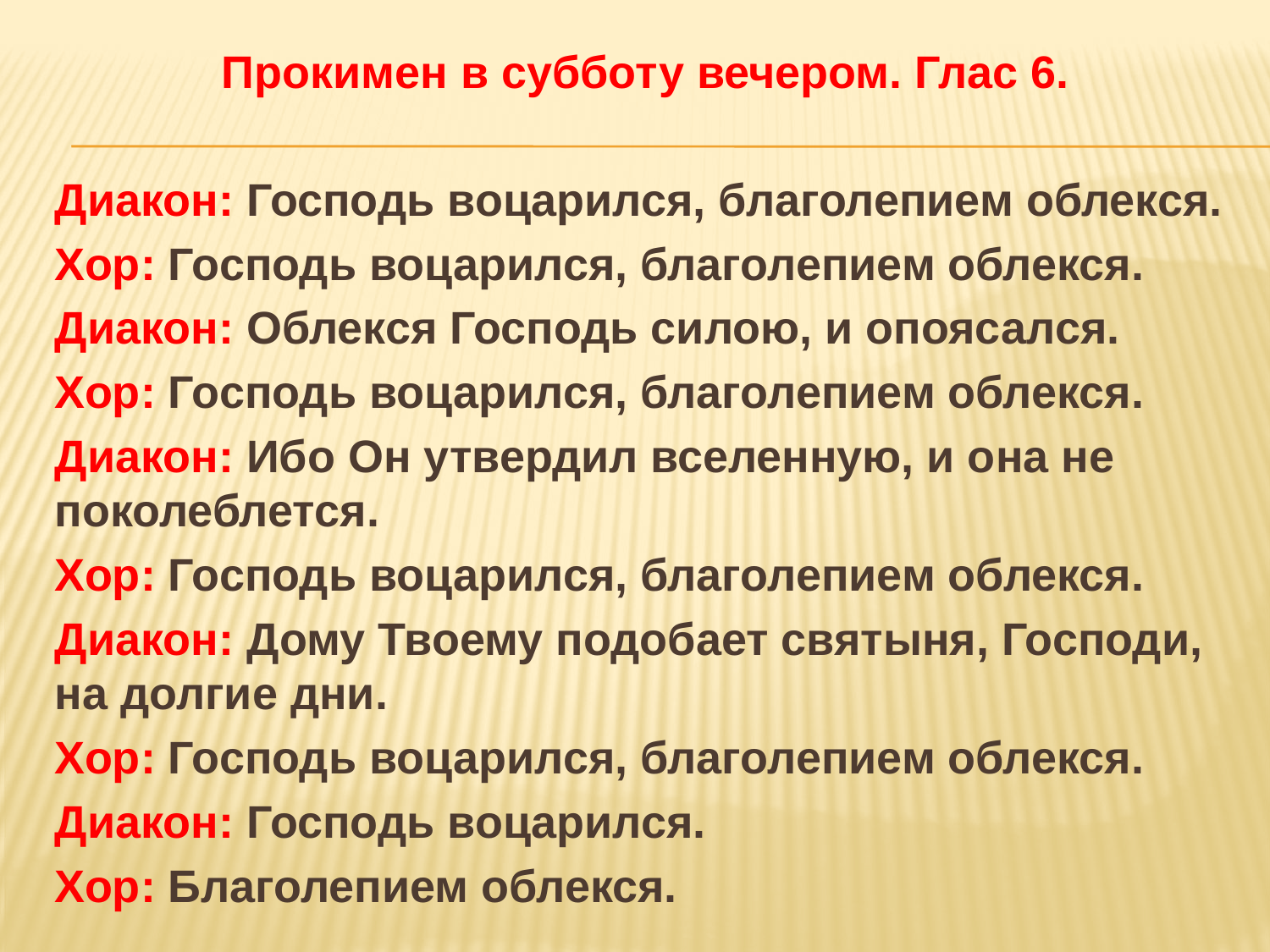

Прокимен в субботу вечером. Глас 6.

Диакон: Господь воцарился, благолепием облекся.
Хор: Господь воцарился, благолепием облекся.
Диакон: Облекся Господь силою, и опоясался.
Хор: Господь воцарился, благолепием облекся.
Диакон: Ибо Он утвердил вселенную, и она не поколеблется.
Хор: Господь воцарился, благолепием облекся.
Диакон: Дому Твоему подобает святыня, Господи, на долгие дни.
Хор: Господь воцарился, благолепием облекся.
Диакон: Господь воцарился.
Хор: Благолепием облекся.